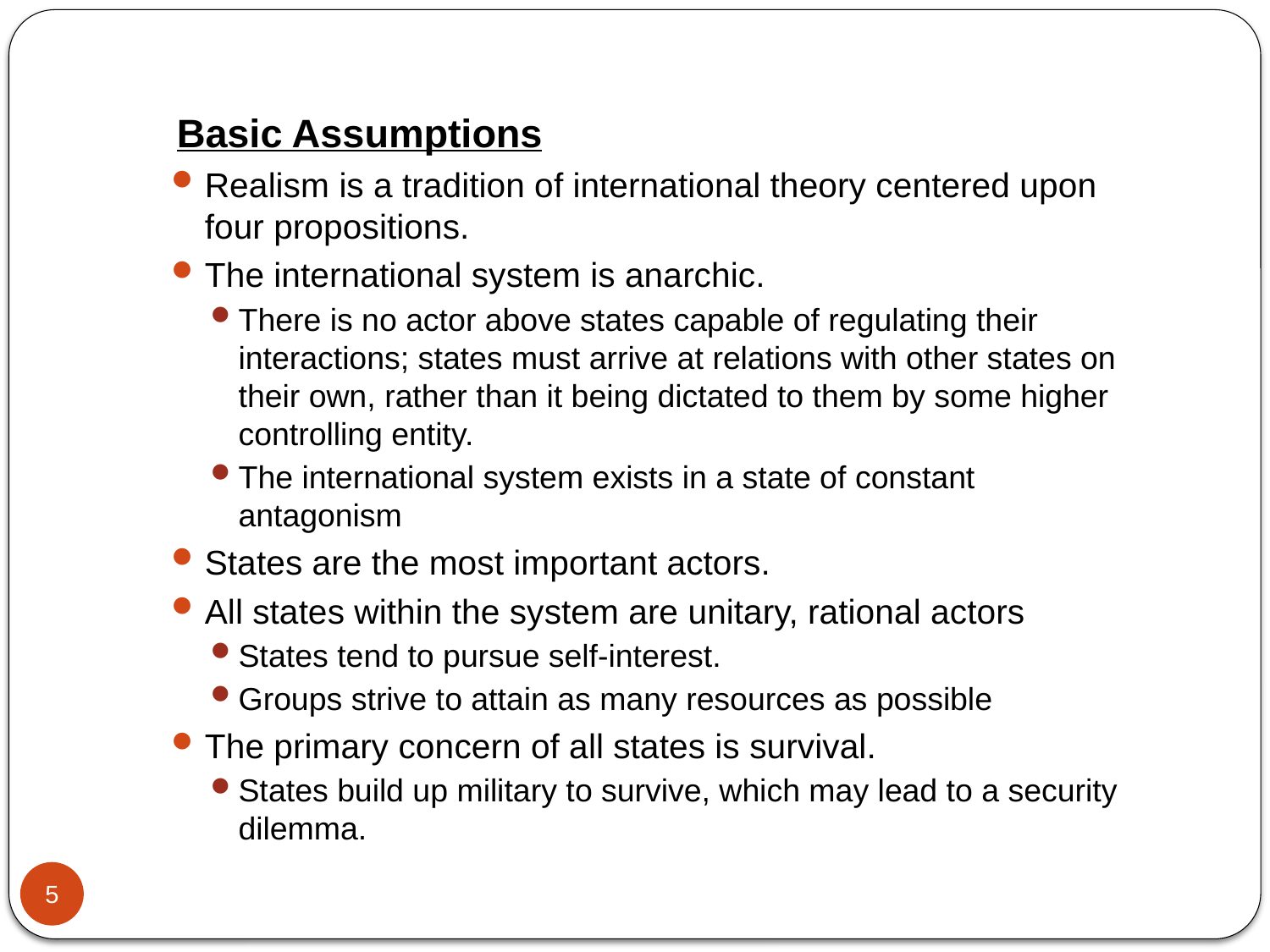

Basic Assumptions
Realism is a tradition of international theory centered upon four propositions.
The international system is anarchic.
There is no actor above states capable of regulating their interactions; states must arrive at relations with other states on their own, rather than it being dictated to them by some higher controlling entity.
The international system exists in a state of constant antagonism
States are the most important actors.
All states within the system are unitary, rational actors
States tend to pursue self-interest.
Groups strive to attain as many resources as possible
The primary concern of all states is survival.
States build up military to survive, which may lead to a security dilemma.

5